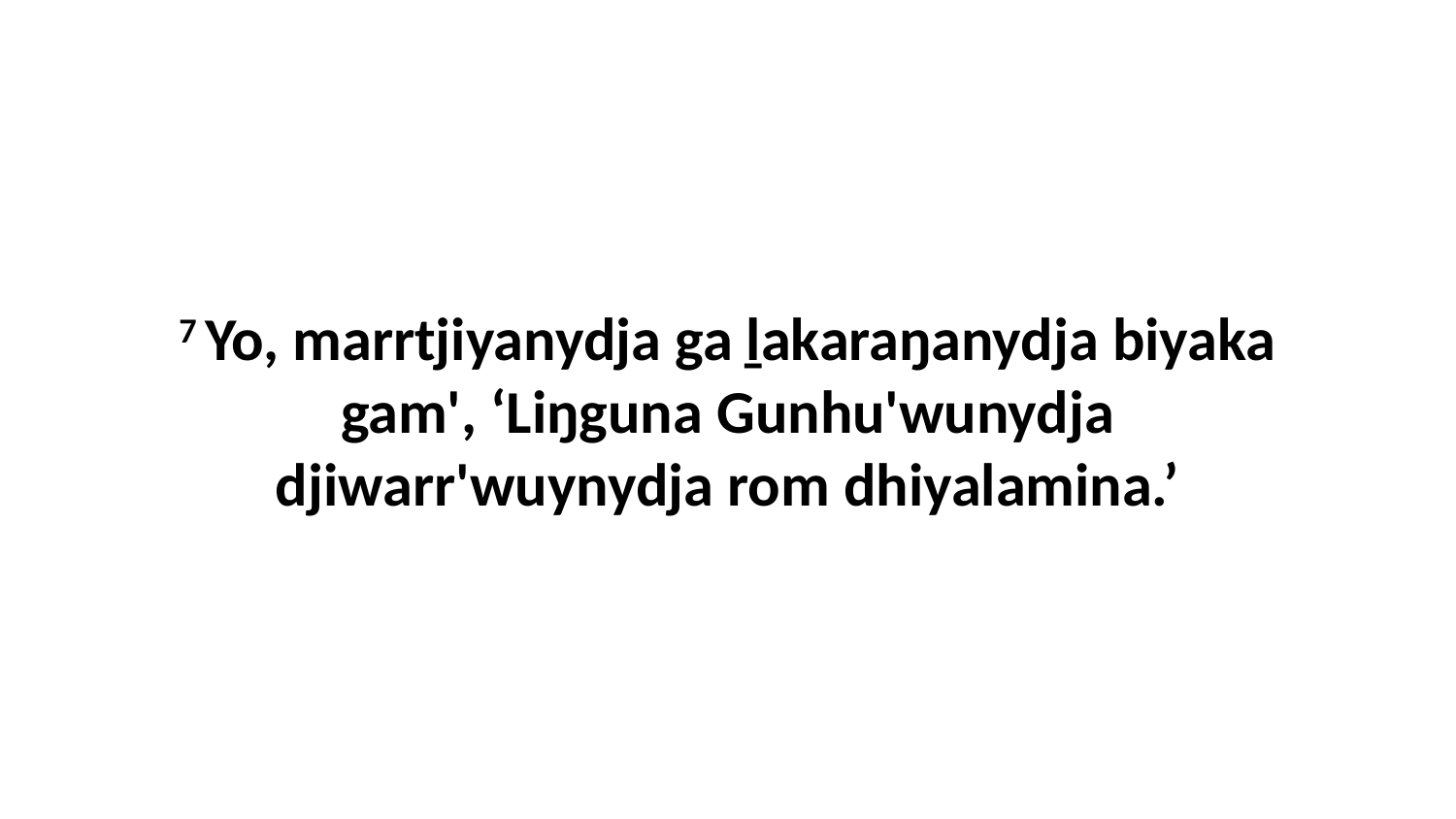

7 Yo, marrtjiyanydja ga ḻakaraŋanydja biyaka gam', ‘Liŋguna Gunhu'wunydja djiwarr'wuynydja rom dhiyalamina.’